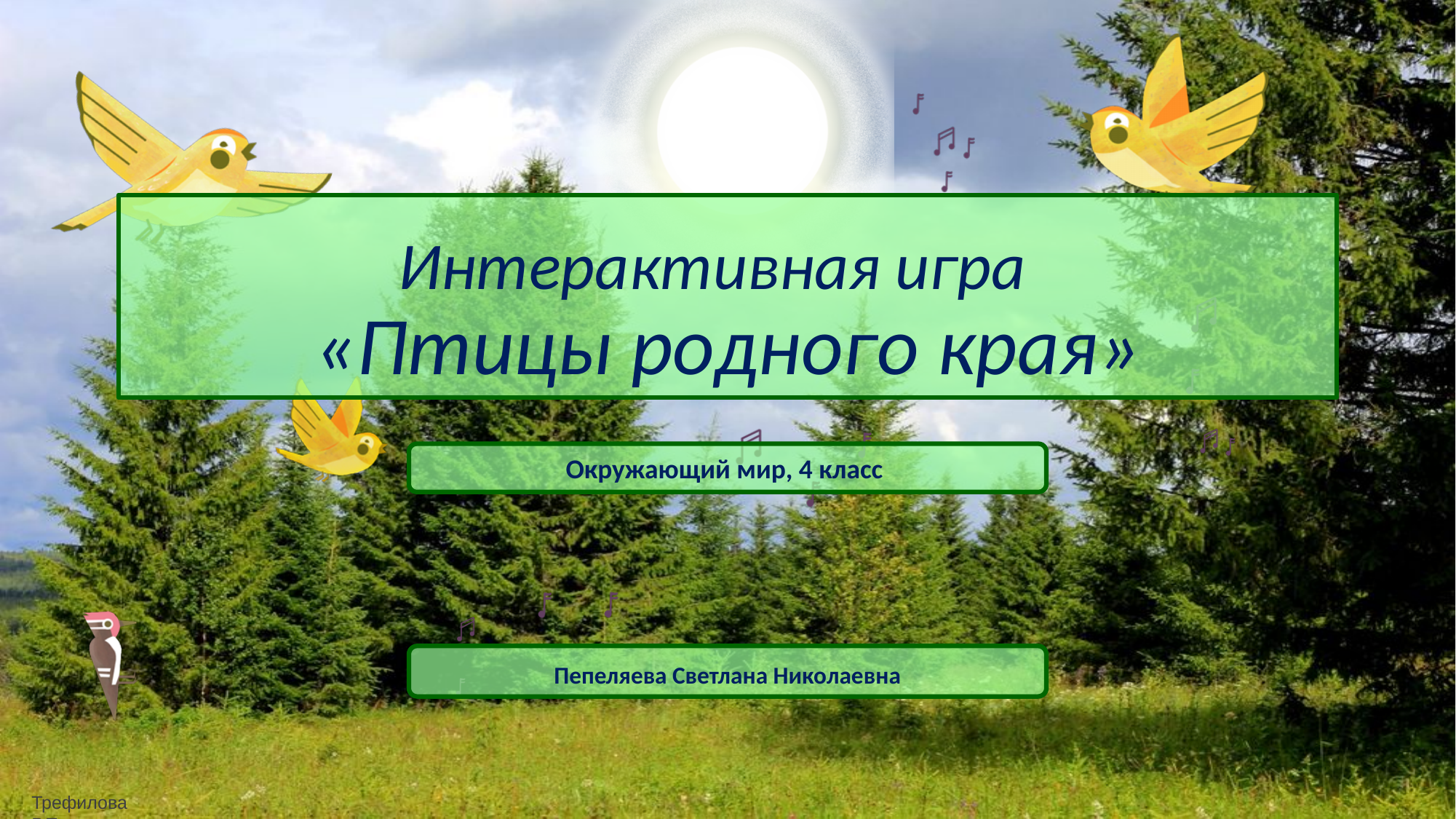

# Интерактивная игра «Птицы родного края»
Окружающий мир, 4 класс
Пепеляева Светлана Николаевна